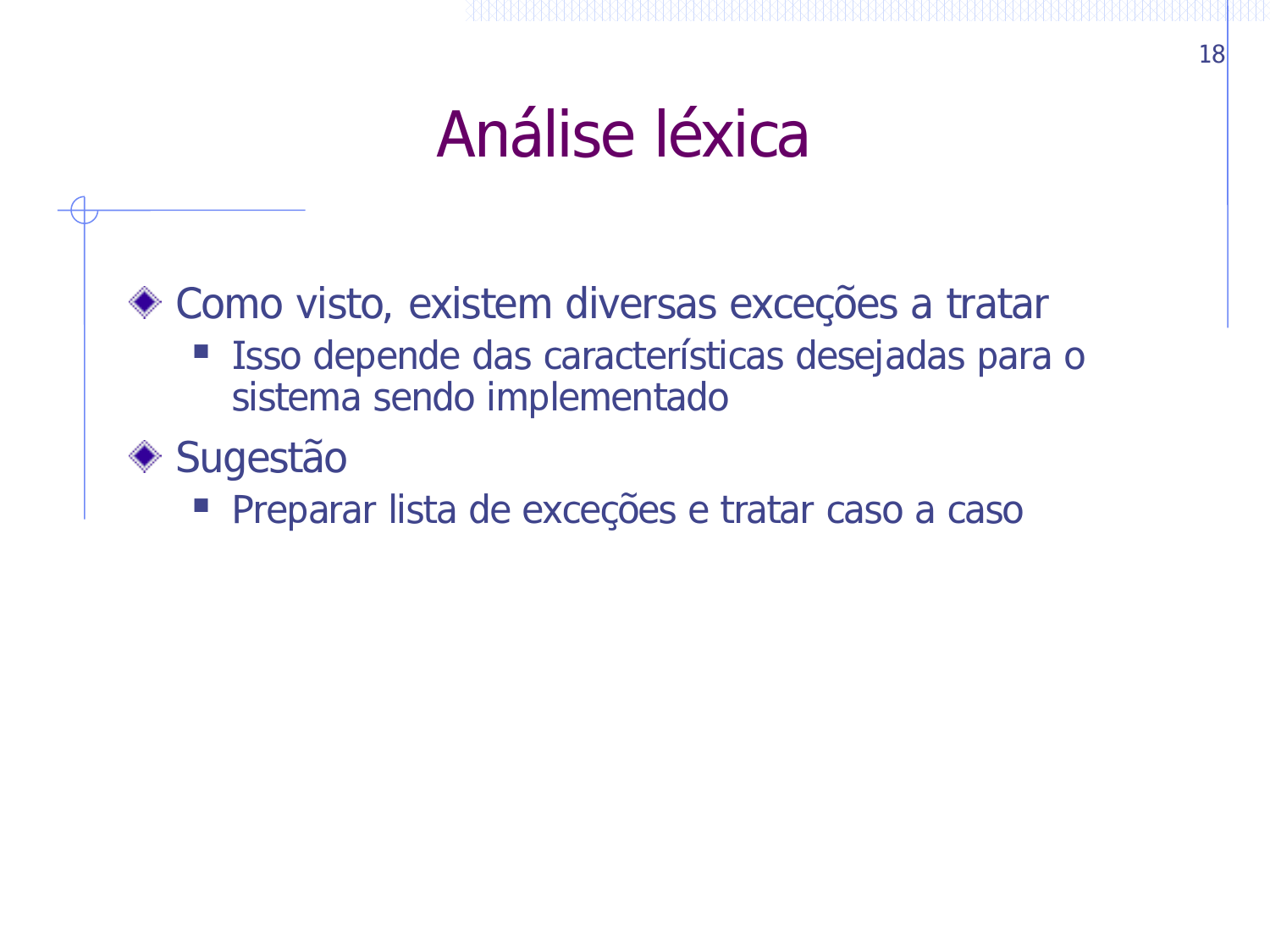

18
# Análise léxica
Como visto, existem diversas exceções a tratar
Isso depende das características desejadas para o sistema sendo implementado
Sugestão
Preparar lista de exceções e tratar caso a caso